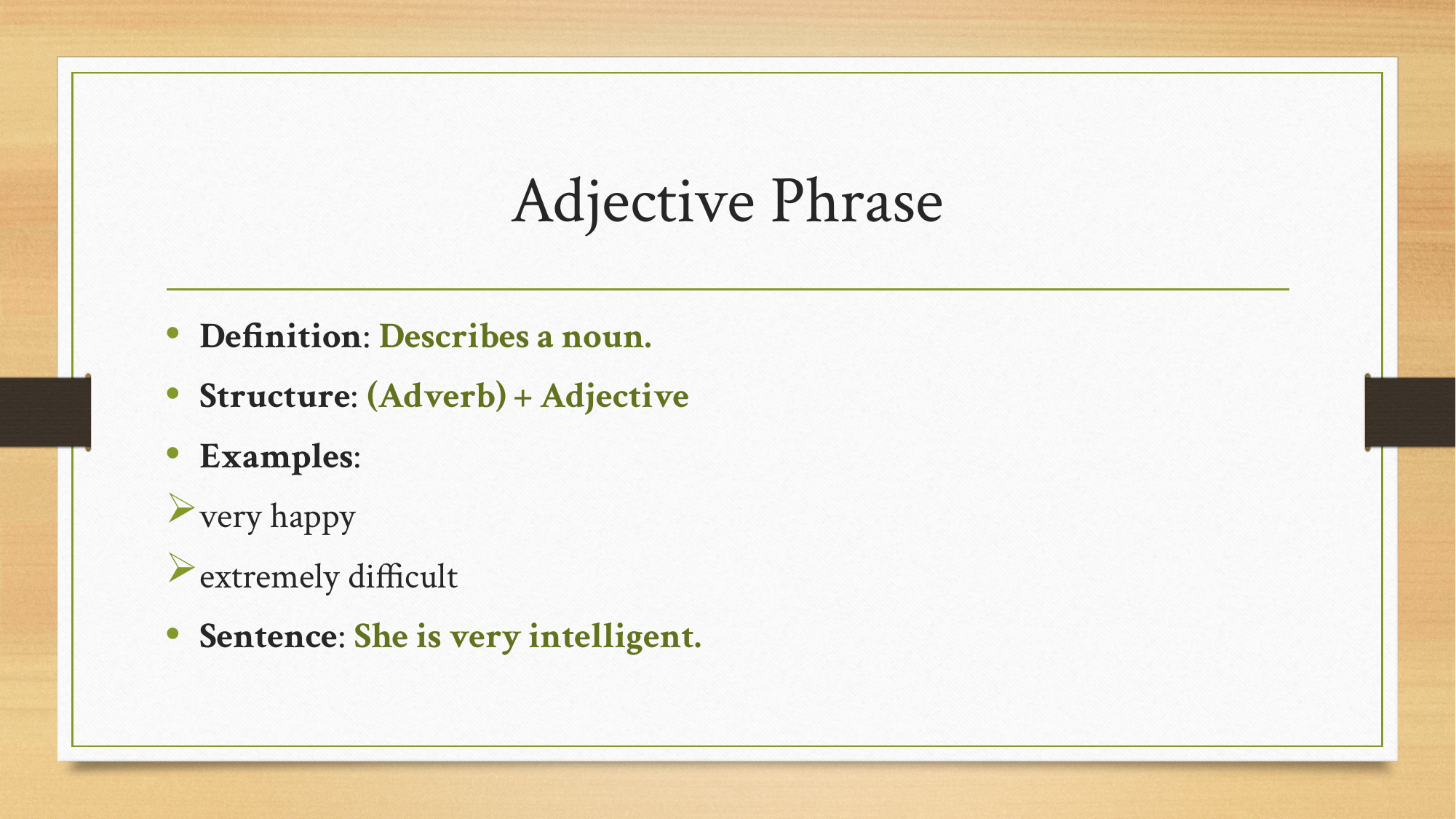

# Adjective Phrase
Definition: Describes a noun.
Structure: (Adverb) + Adjective
Examples:
very happy
extremely difficult
Sentence: She is very intelligent.